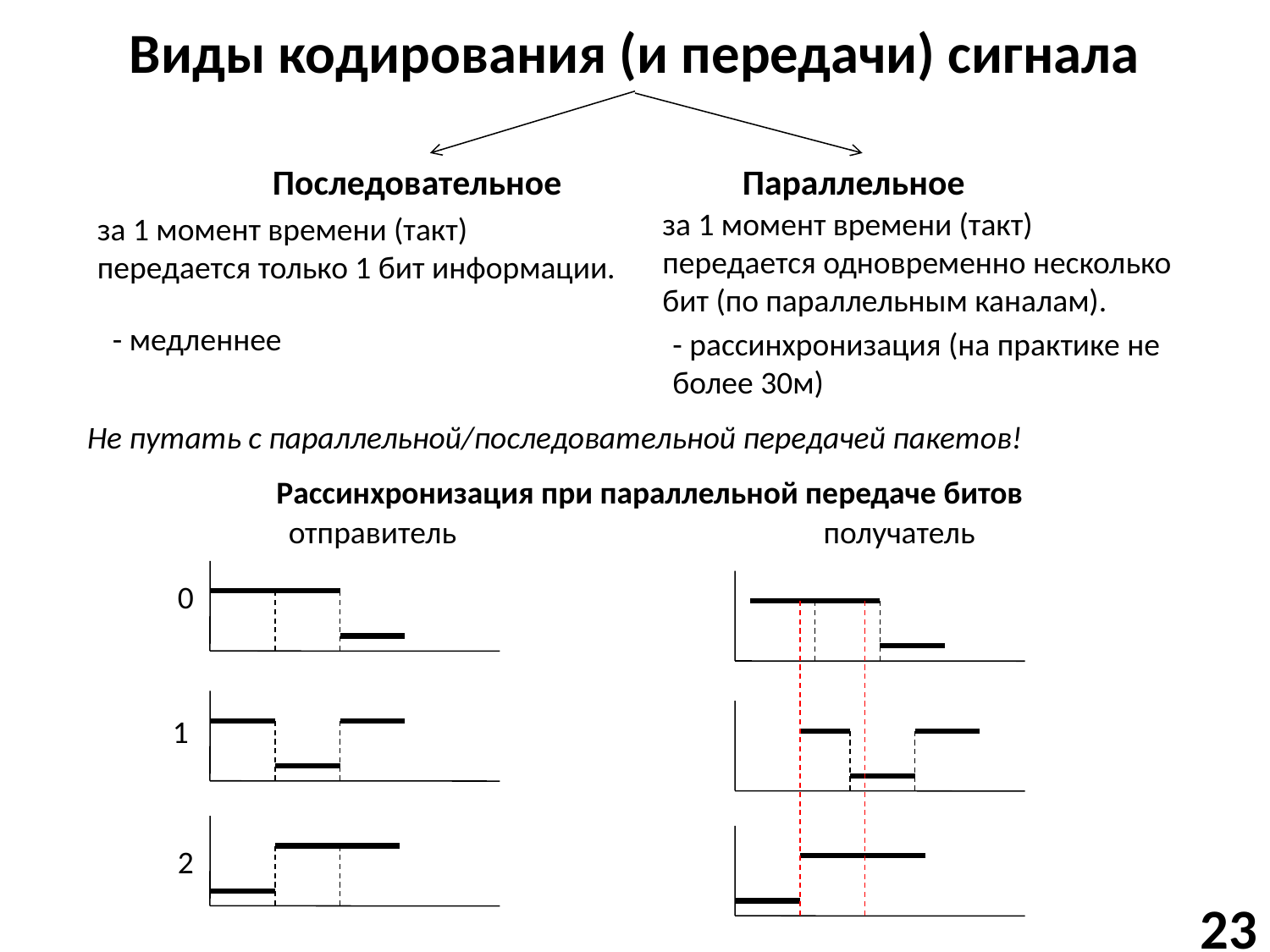

# Виды кодирования (и передачи) сигнала
Последовательное
Параллельное
за 1 момент времени (такт) передается одновременно несколько бит (по параллельным каналам).
за 1 момент времени (такт) передается только 1 бит информации.
- медленнее
- рассинхронизация (на практике не более 30м)
Не путать с параллельной/последовательной передачей пакетов!
Рассинхронизация при параллельной передаче битов
отправитель
получатель
0
1
2
23